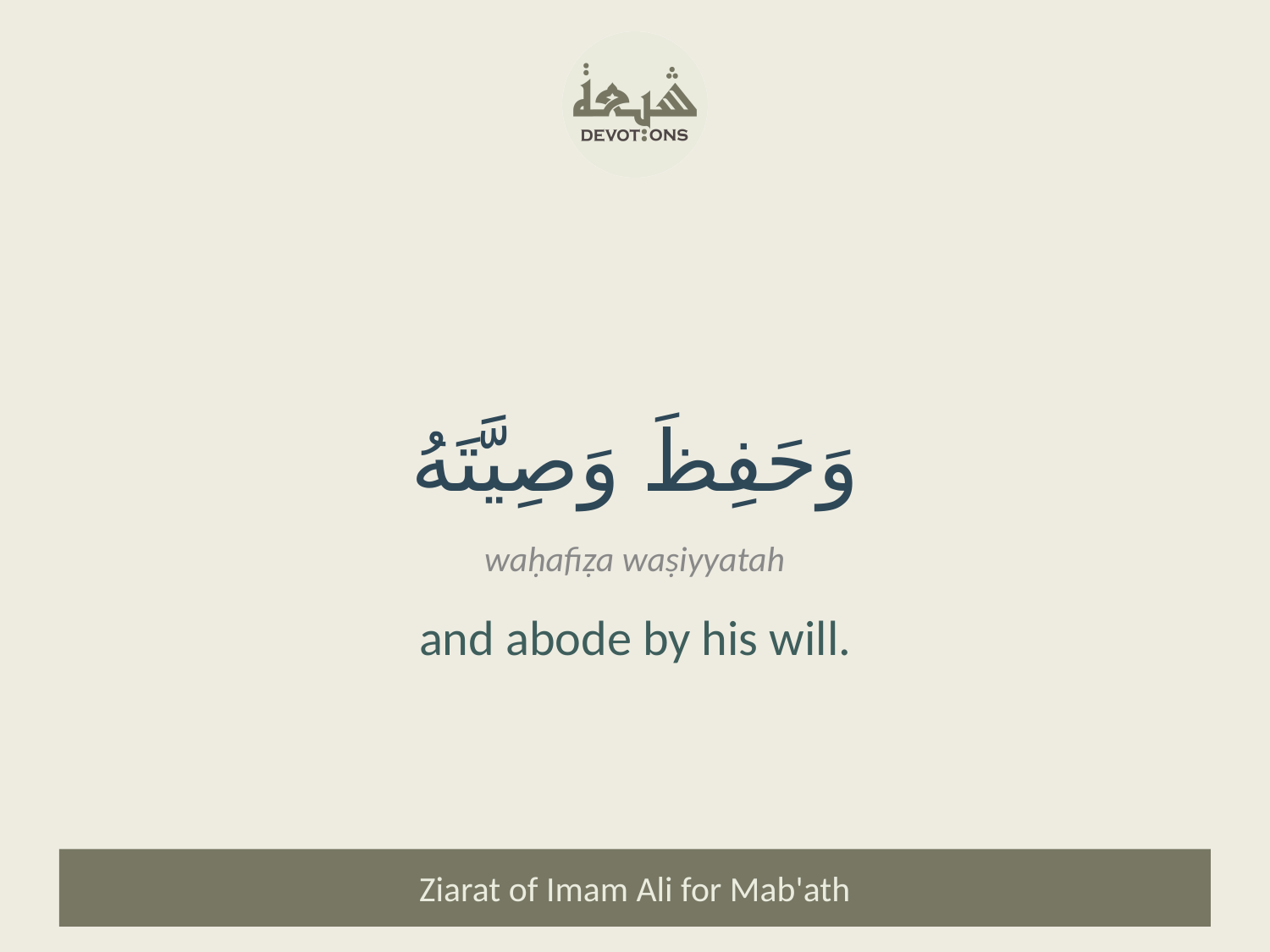

وَحَفِظَ وَصِيَّتَهُ
waḥafiẓa waṣiyyatah
and abode by his will.
Ziarat of Imam Ali for Mab'ath